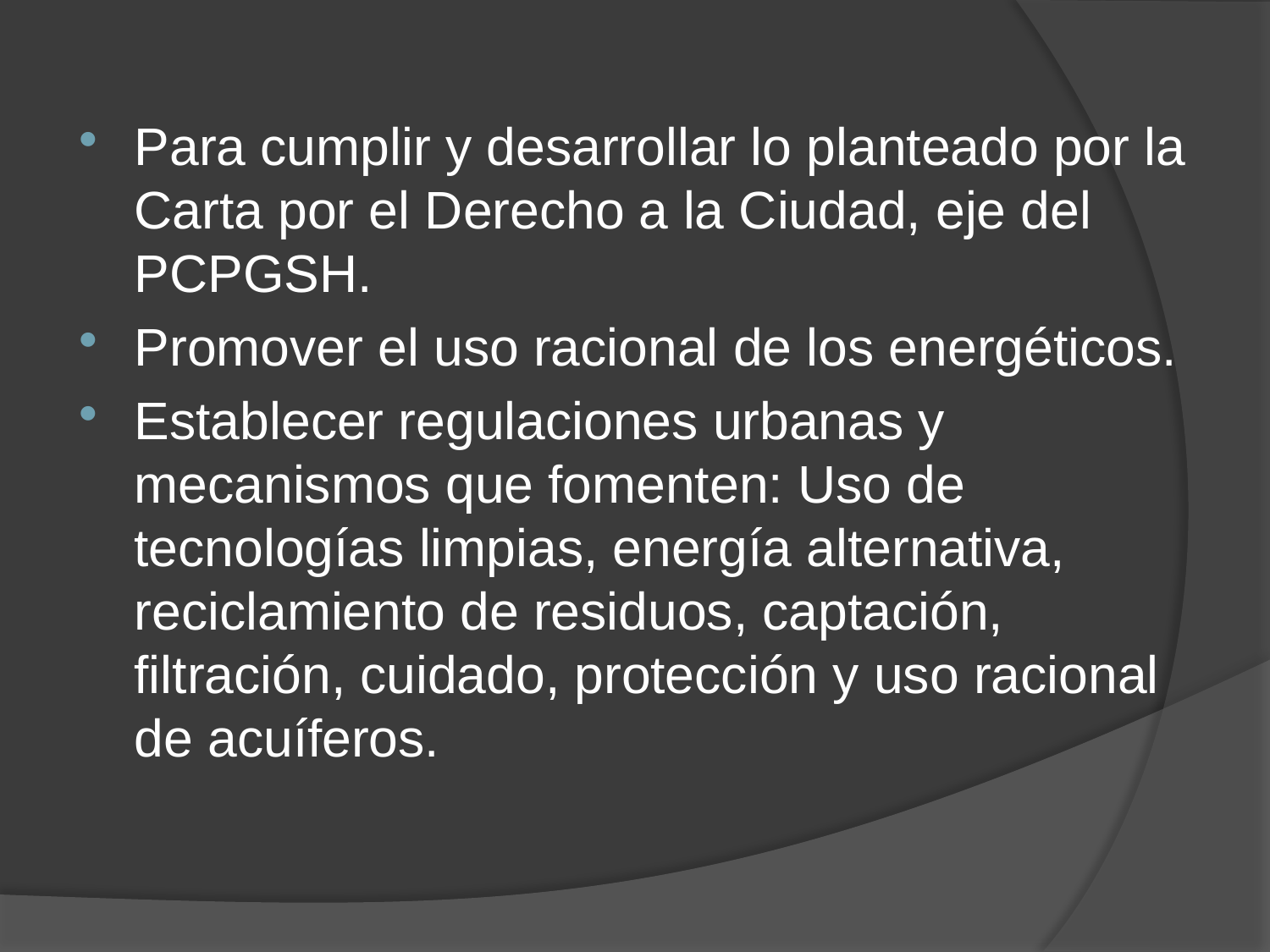

Para cumplir y desarrollar lo planteado por la Carta por el Derecho a la Ciudad, eje del PCPGSH.
Promover el uso racional de los energéticos.
Establecer regulaciones urbanas y mecanismos que fomenten: Uso de tecnologías limpias, energía alternativa, reciclamiento de residuos, captación, filtración, cuidado, protección y uso racional de acuíferos.